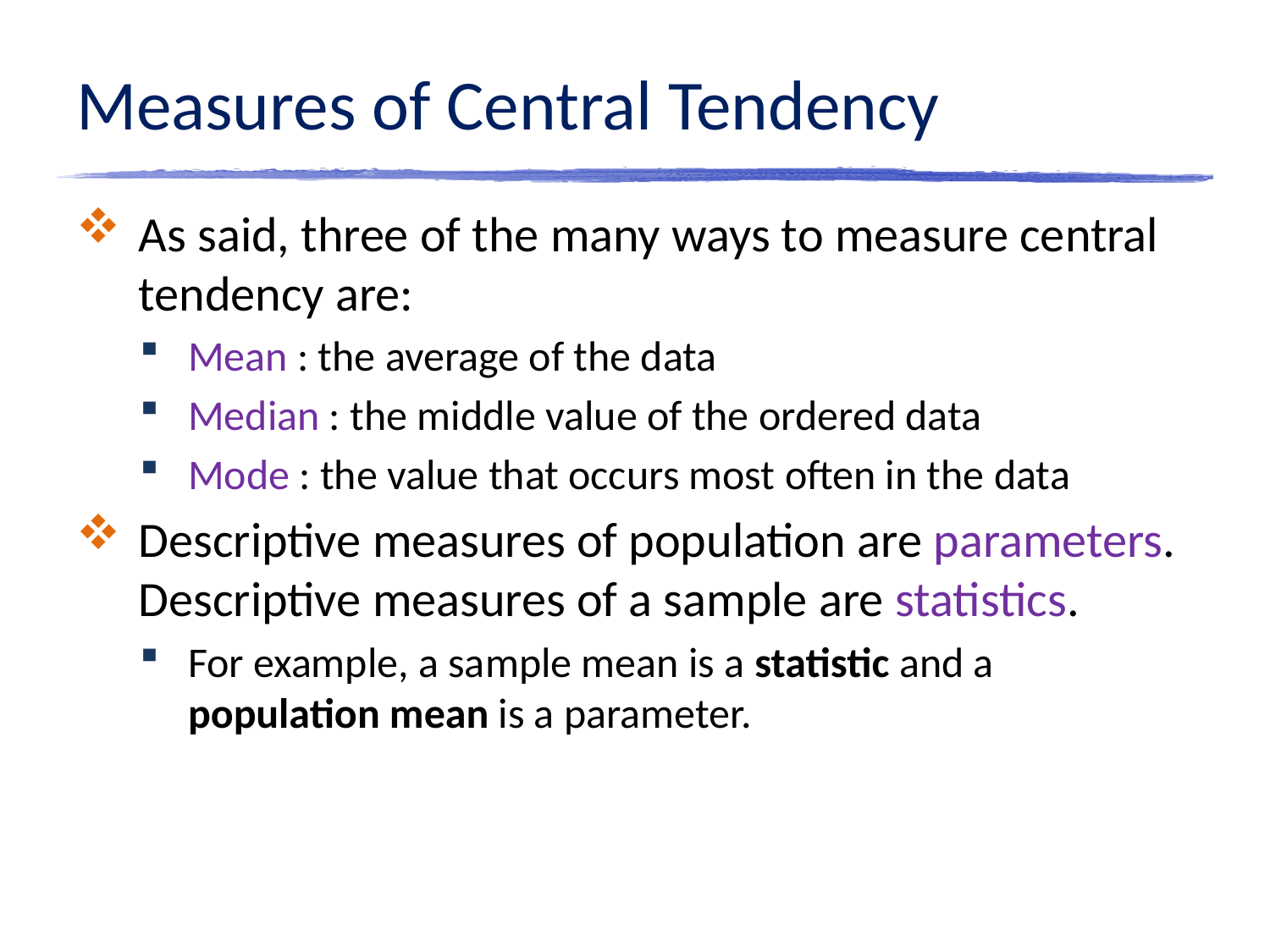

# Measures of Central Tendency
As said, three of the many ways to measure central tendency are:
Mean : the average of the data
Median : the middle value of the ordered data
Mode : the value that occurs most often in the data
Descriptive measures of population are parameters. Descriptive measures of a sample are statistics.
For example, a sample mean is a statistic and a population mean is a parameter.